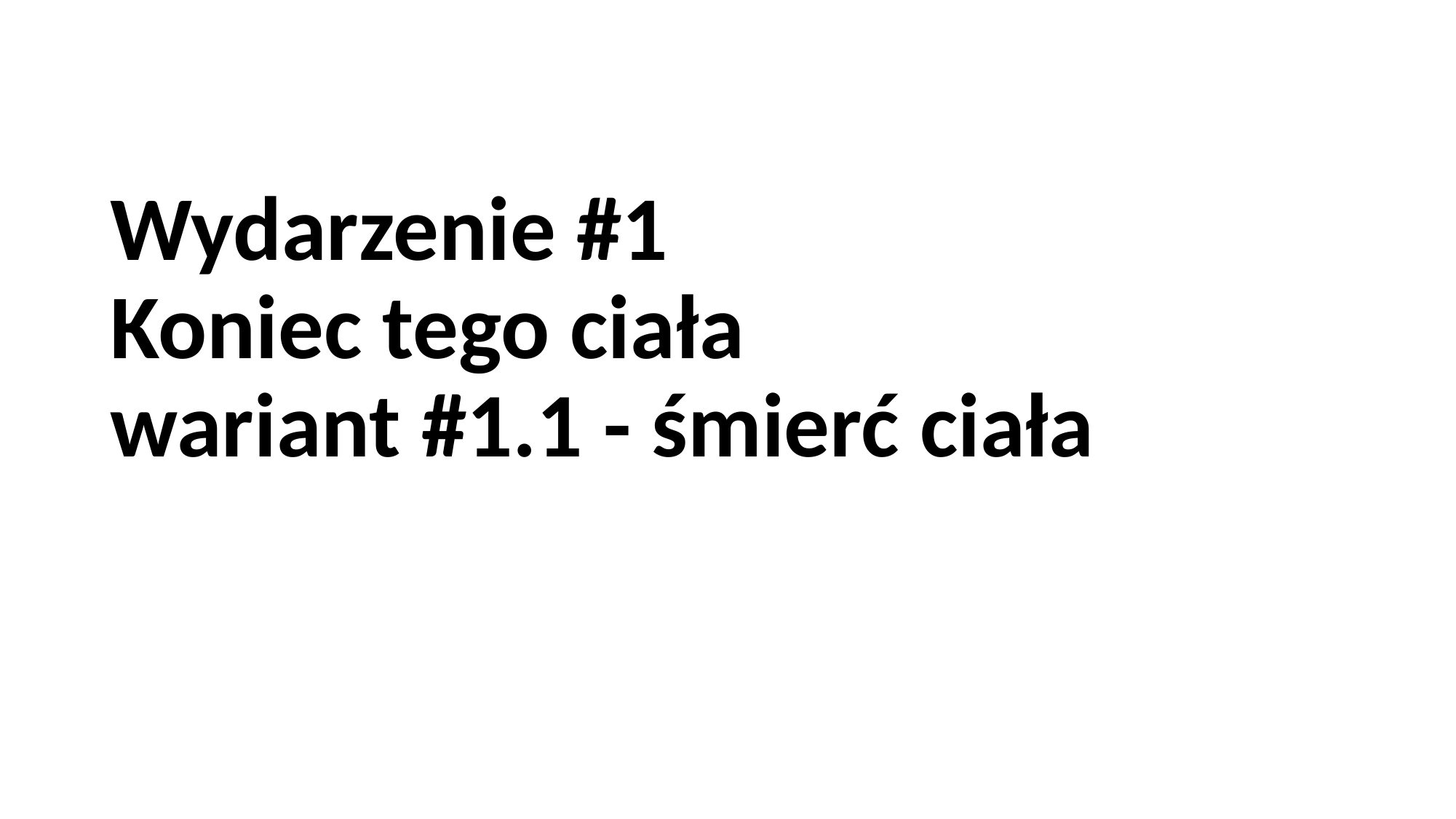

# Wydarzenie #1 Koniec tego ciała wariant #1.1 - śmierć ciała